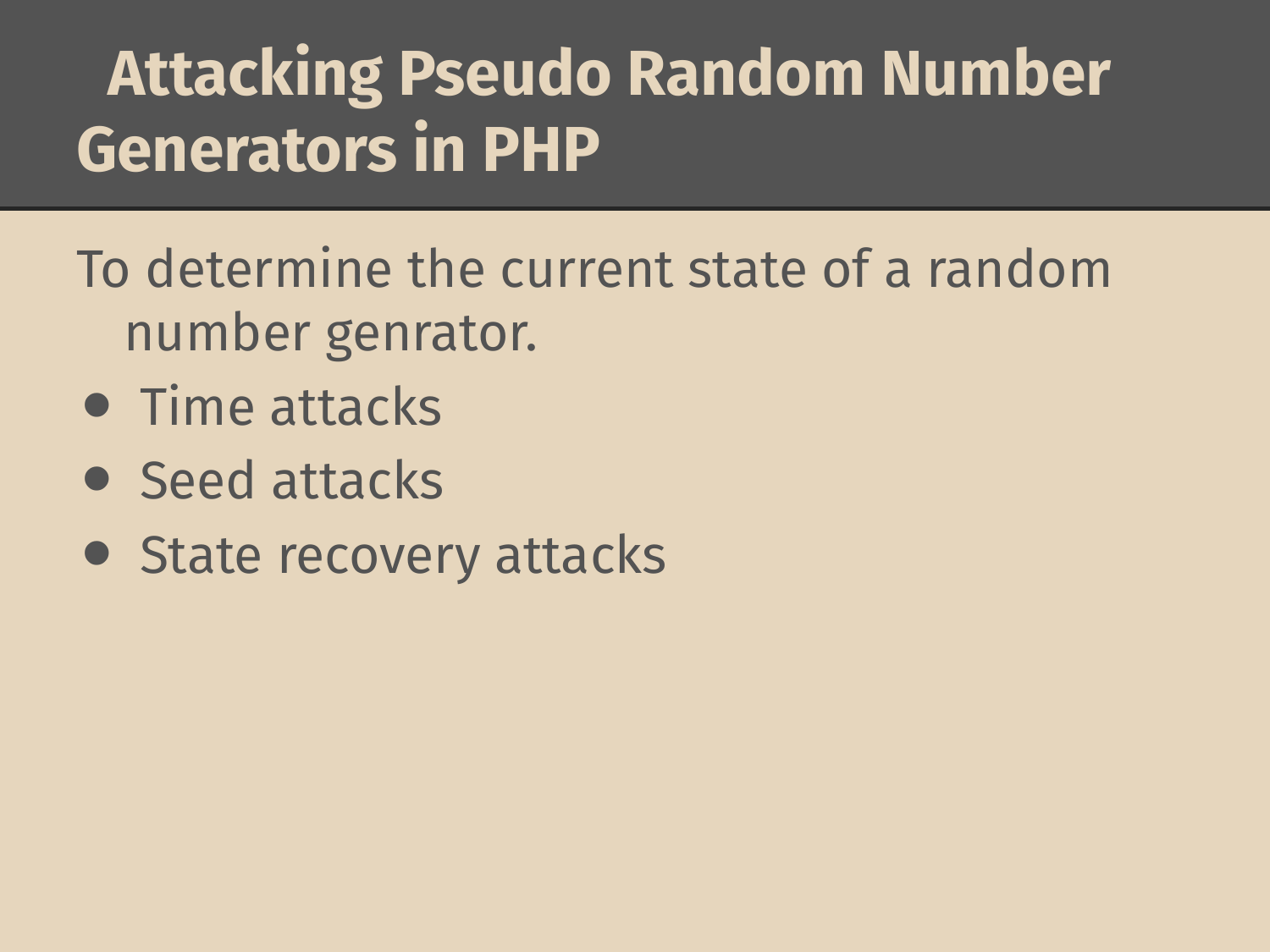

# Attacking Pseudo Random Number Generators in PHP
To determine the current state of a random number genrator.
Time attacks
Seed attacks
State recovery attacks